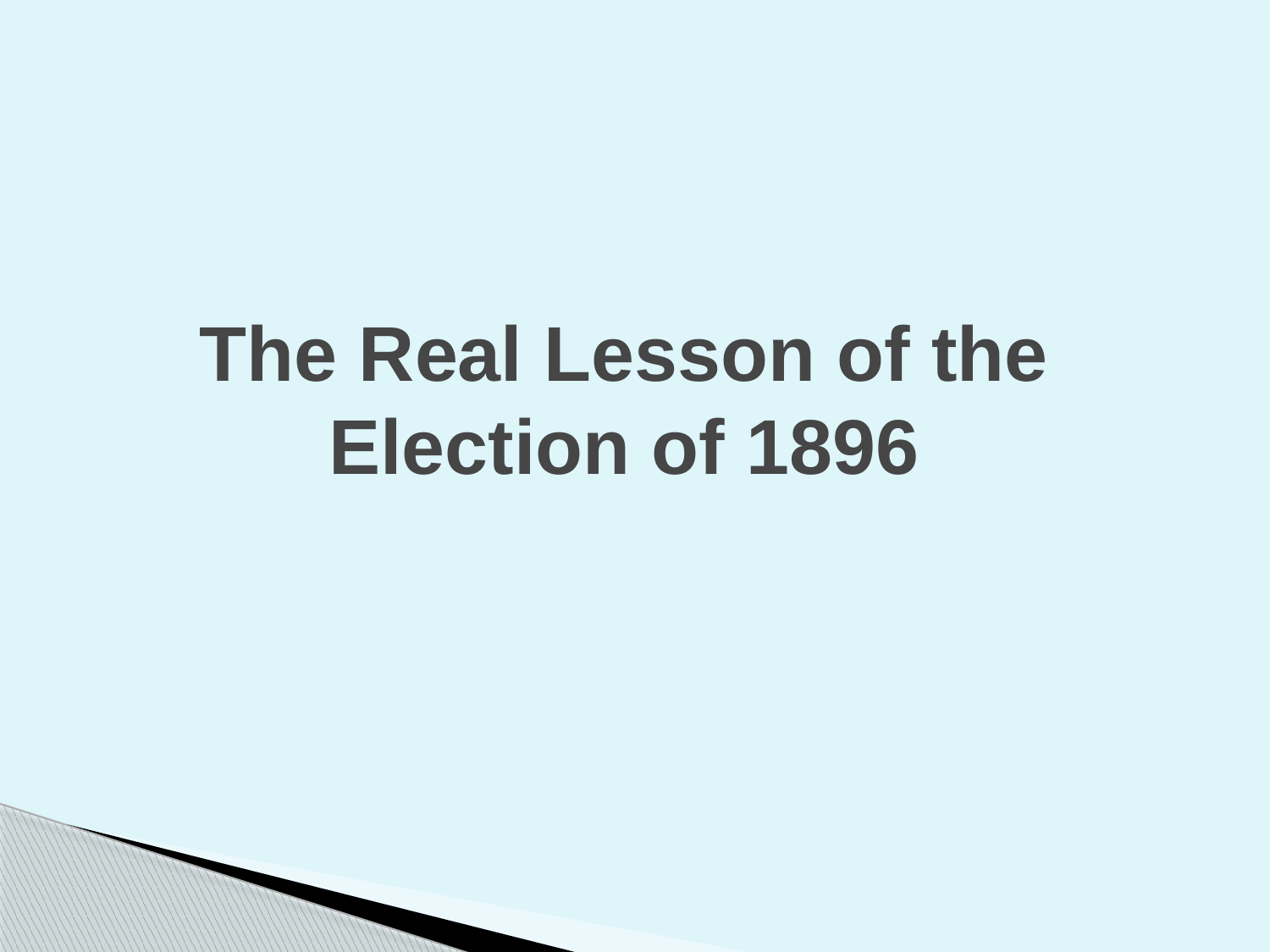

# The Real Lesson of the Election of 1896